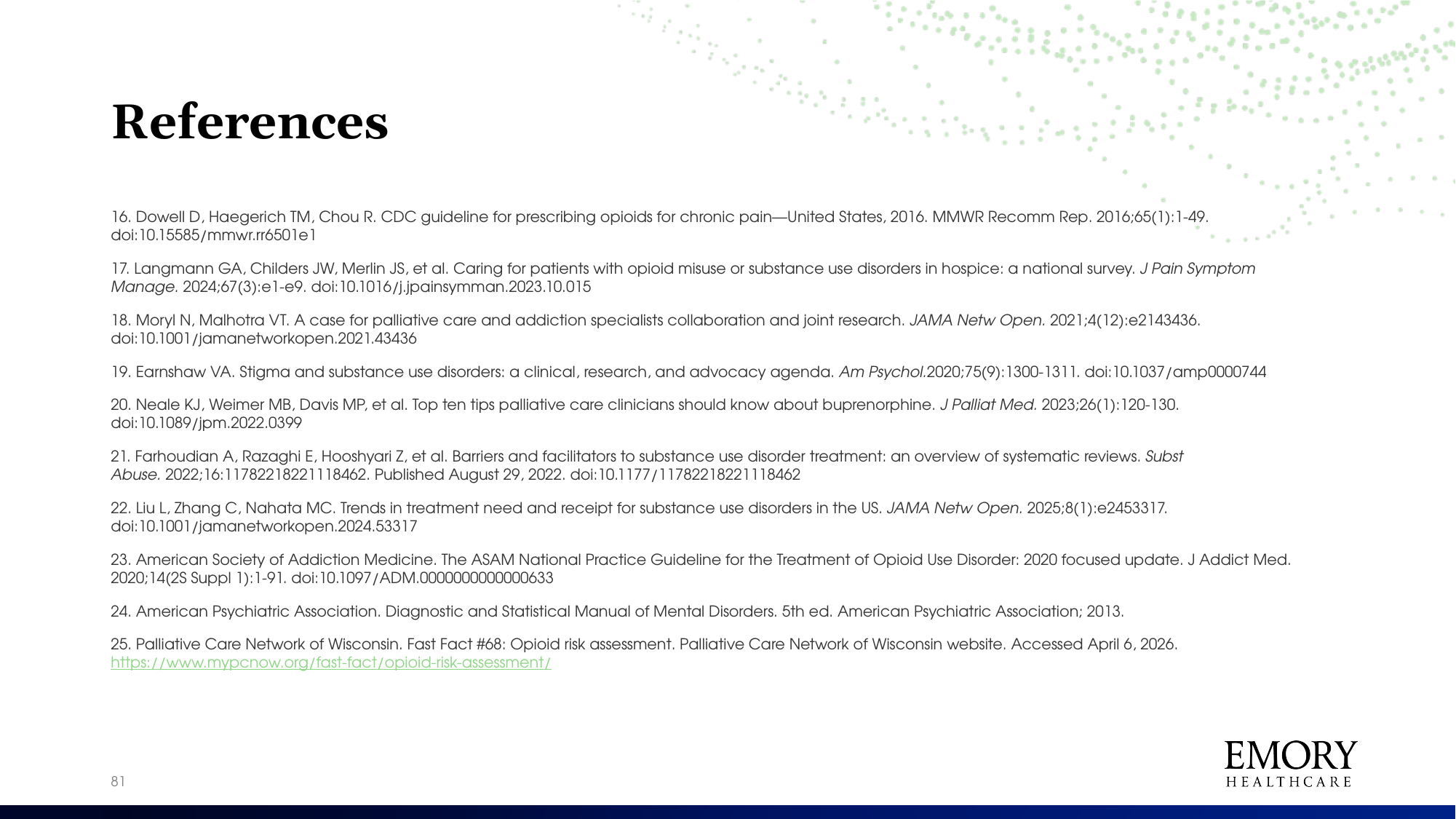

# References
16. Dowell D, Haegerich TM, Chou R. CDC guideline for prescribing opioids for chronic pain—United States, 2016. MMWR Recomm Rep. 2016;65(1):1-49. doi:10.15585/mmwr.rr6501e1
17. Langmann GA, Childers JW, Merlin JS, et al. Caring for patients with opioid misuse or substance use disorders in hospice: a national survey. J Pain Symptom Manage. 2024;67(3):e1-e9. doi:10.1016/j.jpainsymman.2023.10.015
18. Moryl N, Malhotra VT. A case for palliative care and addiction specialists collaboration and joint research. JAMA Netw Open. 2021;4(12):e2143436. doi:10.1001/jamanetworkopen.2021.43436
19. Earnshaw VA. Stigma and substance use disorders: a clinical, research, and advocacy agenda. Am Psychol.2020;75(9):1300-1311. doi:10.1037/amp0000744
20. Neale KJ, Weimer MB, Davis MP, et al. Top ten tips palliative care clinicians should know about buprenorphine. J Palliat Med. 2023;26(1):120-130. doi:10.1089/jpm.2022.0399
21. Farhoudian A, Razaghi E, Hooshyari Z, et al. Barriers and facilitators to substance use disorder treatment: an overview of systematic reviews. Subst Abuse. 2022;16:11782218221118462. Published August 29, 2022. doi:10.1177/11782218221118462
22. Liu L, Zhang C, Nahata MC. Trends in treatment need and receipt for substance use disorders in the US. JAMA Netw Open. 2025;8(1):e2453317. doi:10.1001/jamanetworkopen.2024.53317
23. American Society of Addiction Medicine. The ASAM National Practice Guideline for the Treatment of Opioid Use Disorder: 2020 focused update. J Addict Med. 2020;14(2S Suppl 1):1-91. doi:10.1097/ADM.0000000000000633
24. American Psychiatric Association. Diagnostic and Statistical Manual of Mental Disorders. 5th ed. American Psychiatric Association; 2013.
25. Palliative Care Network of Wisconsin. Fast Fact #68: Opioid risk assessment. Palliative Care Network of Wisconsin website. Accessed April 6, 2026. https://www.mypcnow.org/fast-fact/opioid-risk-assessment/